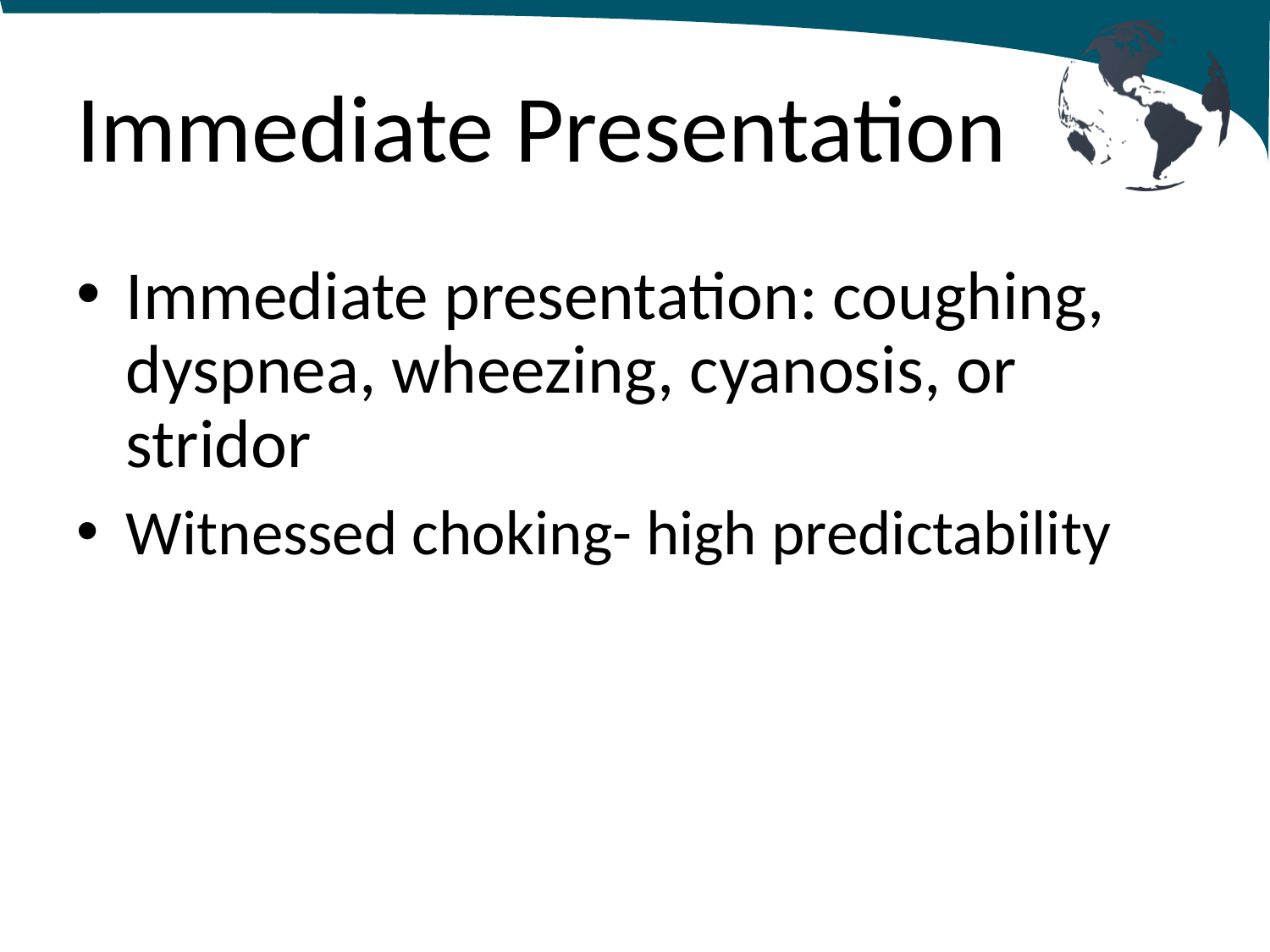

# Immediate Presentation
Immediate presentation: coughing, dyspnea, wheezing, cyanosis, or stridor
Witnessed choking- high predictability